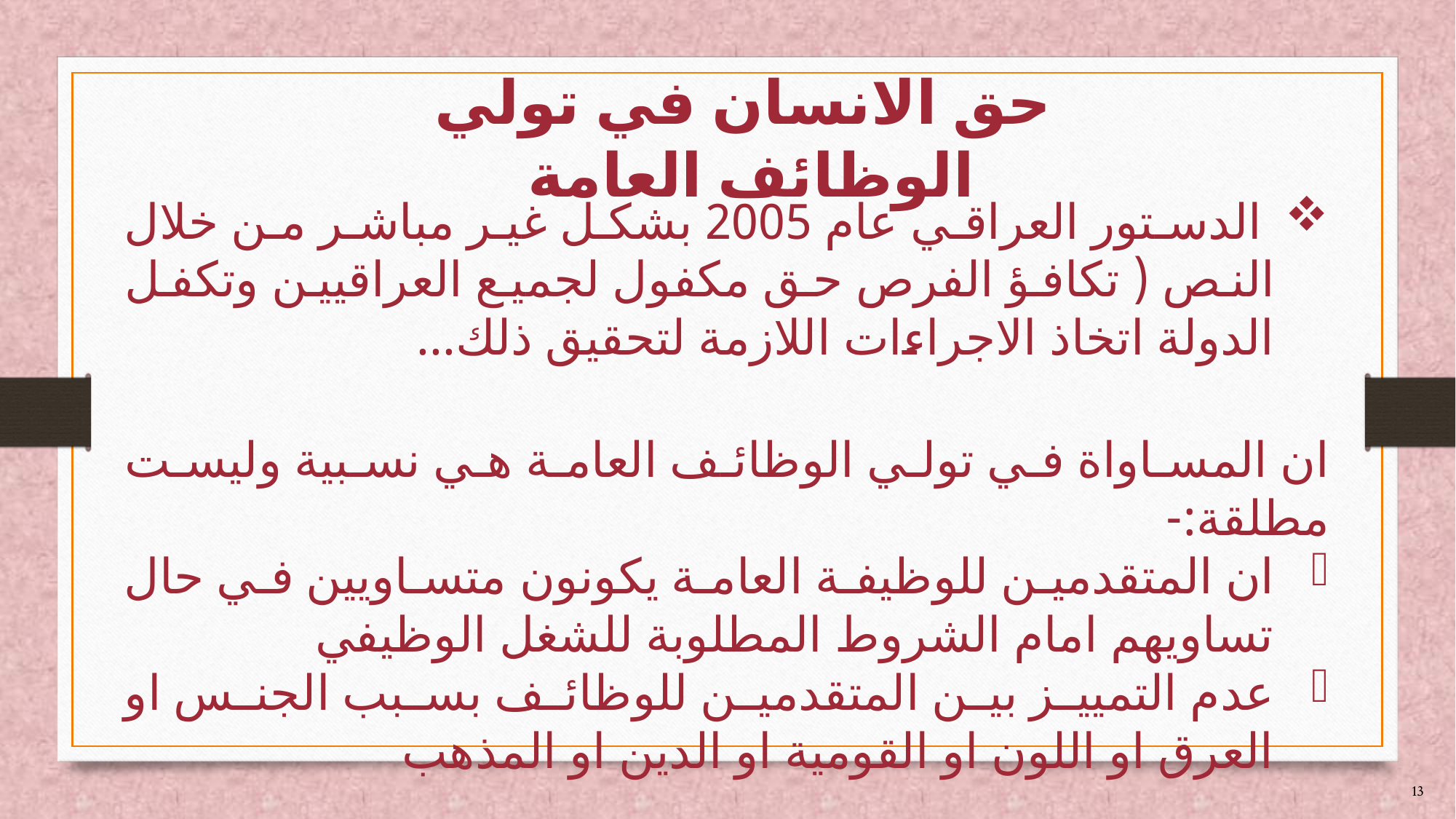

# حق الانسان في تولي الوظائف العامة
 الدستور العراقي عام 2005 بشكل غير مباشر من خلال النص ( تكافؤ الفرص حق مكفول لجميع العراقيين وتكفل الدولة اتخاذ الاجراءات اللازمة لتحقيق ذلك...

ان المساواة في تولي الوظائف العامة هي نسبية وليست مطلقة:-
ان المتقدمين للوظيفة العامة يكونون متساويين في حال تساويهم امام الشروط المطلوبة للشغل الوظيفي
عدم التمييز بين المتقدمين للوظائف بسبب الجنس او العرق او اللون او القومية او الدين او المذهب

13